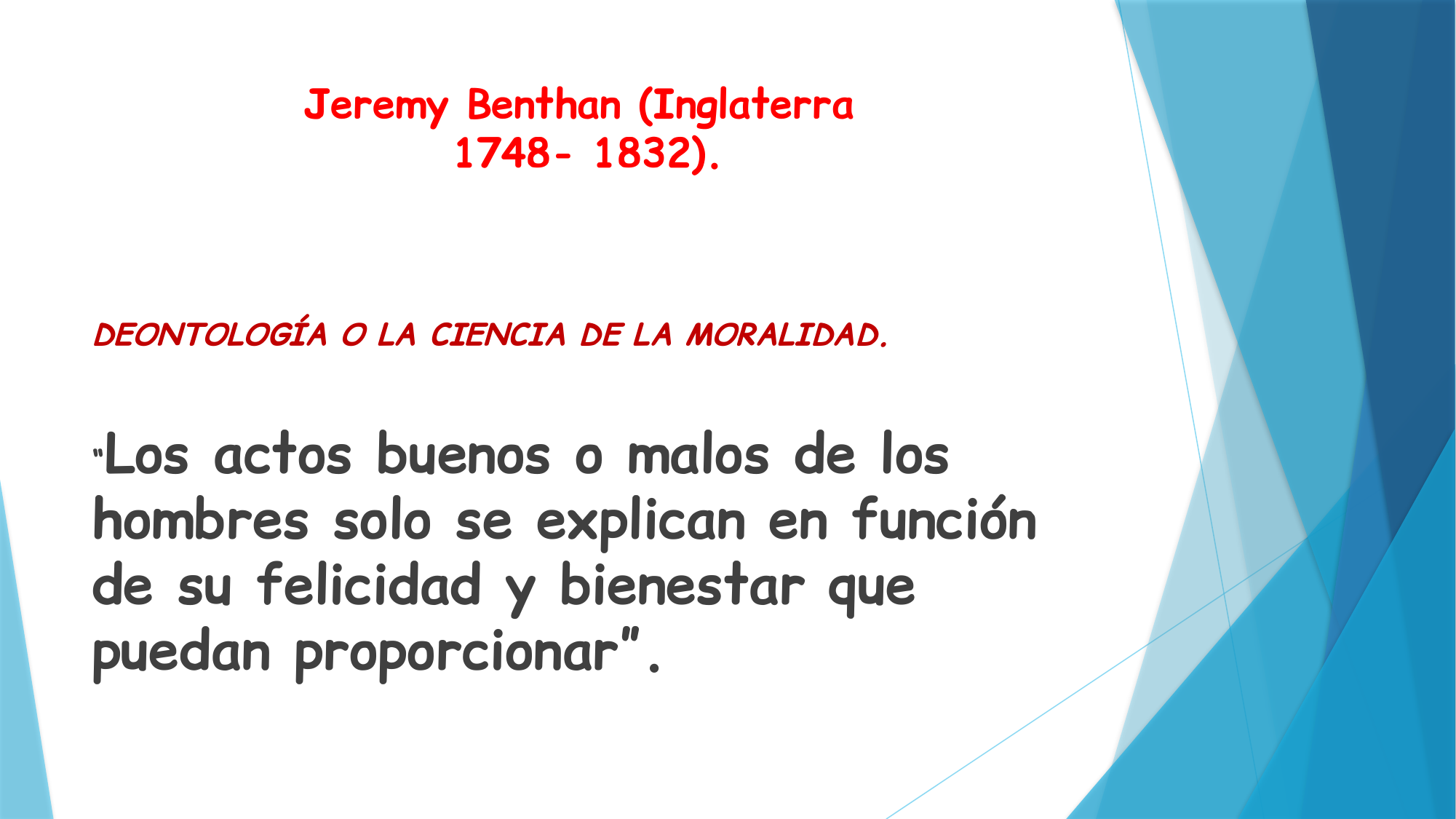

# Jeremy Benthan (Inglaterra 1748- 1832).

DEONTOLOGÍA O LA CIENCIA DE LA MORALIDAD.

“Los actos buenos o malos de los hombres solo se explican en función de su felicidad y bienestar que puedan proporcionar”.